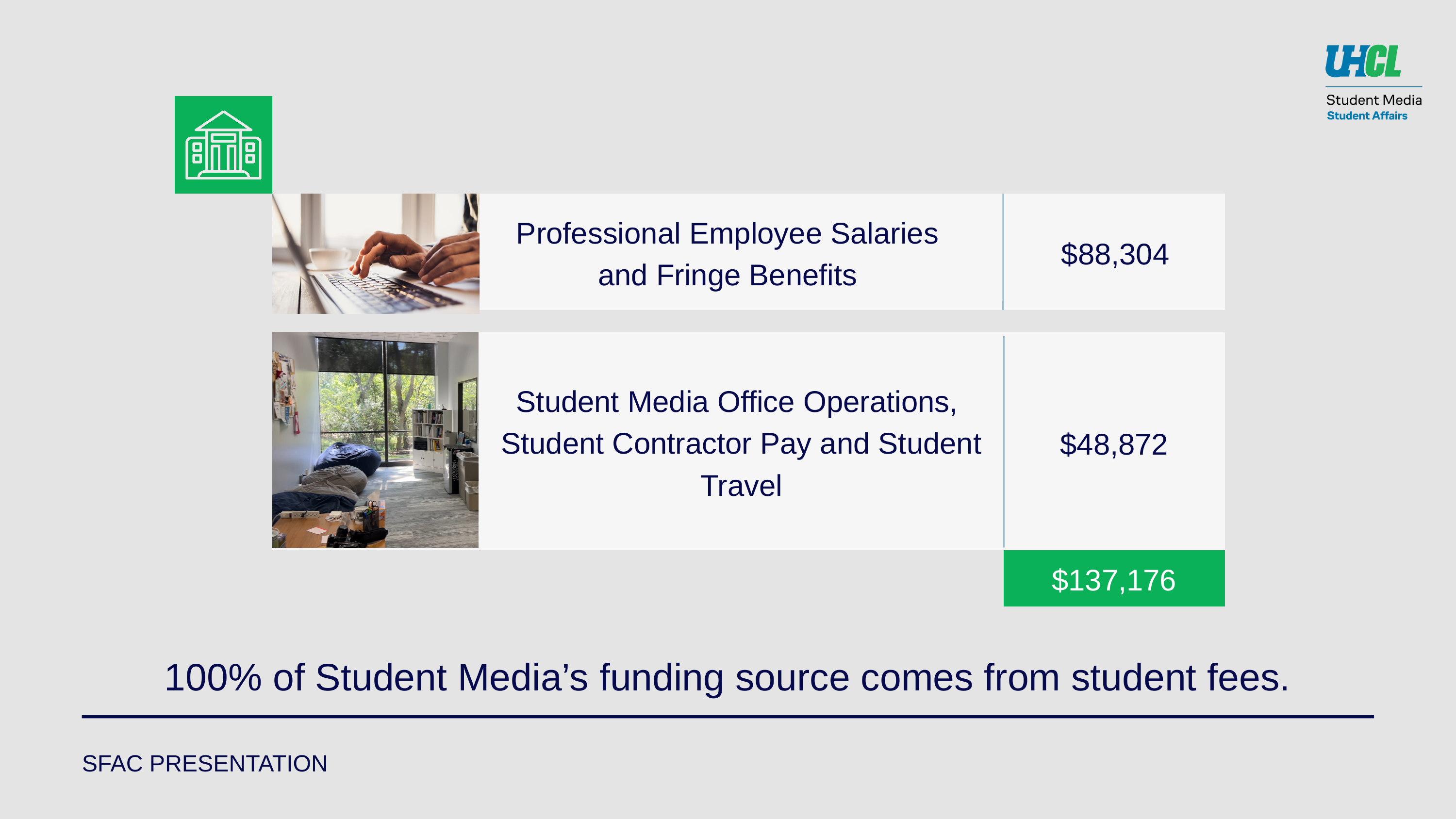

Professional Employee Salaries and Fringe Benefits
$88,304

Student Media Office Operations,
Student Contractor Pay and Student Travel
$48,872

$137,176
100% of Student Media’s funding source comes from student fees.

SFAC PRESENTATION